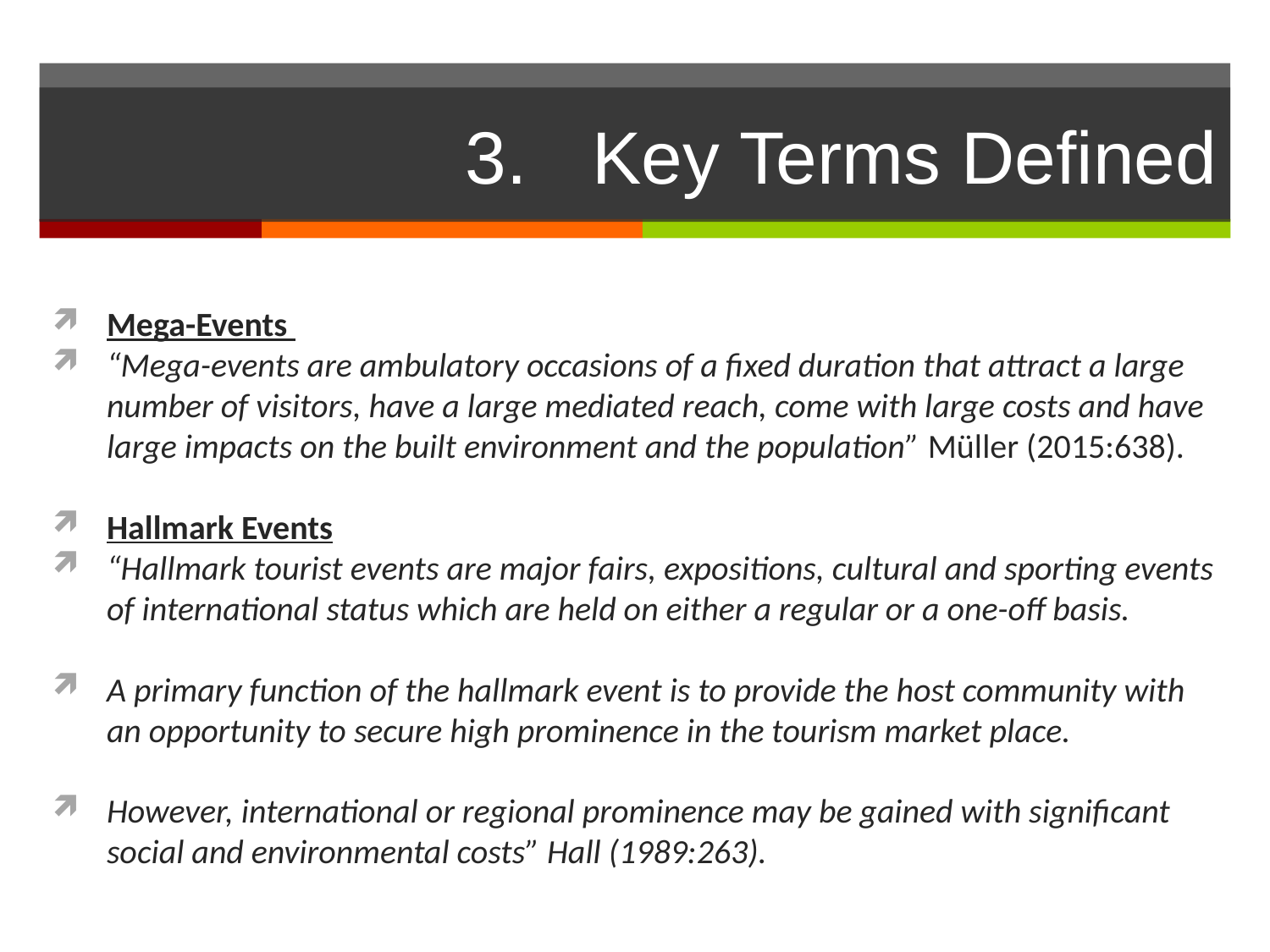

# 3.	Key Terms Defined
Mega-Events
“Mega-events are ambulatory occasions of a fixed duration that attract a large number of visitors, have a large mediated reach, come with large costs and have large impacts on the built environment and the population” Müller (2015:638).

Hallmark Events
“Hallmark tourist events are major fairs, expositions, cultural and sporting events of international status which are held on either a regular or a one-off basis.

A primary function of the hallmark event is to provide the host community with an opportunity to secure high prominence in the tourism market place.

However, international or regional prominence may be gained with significant social and environmental costs” Hall (1989:263).